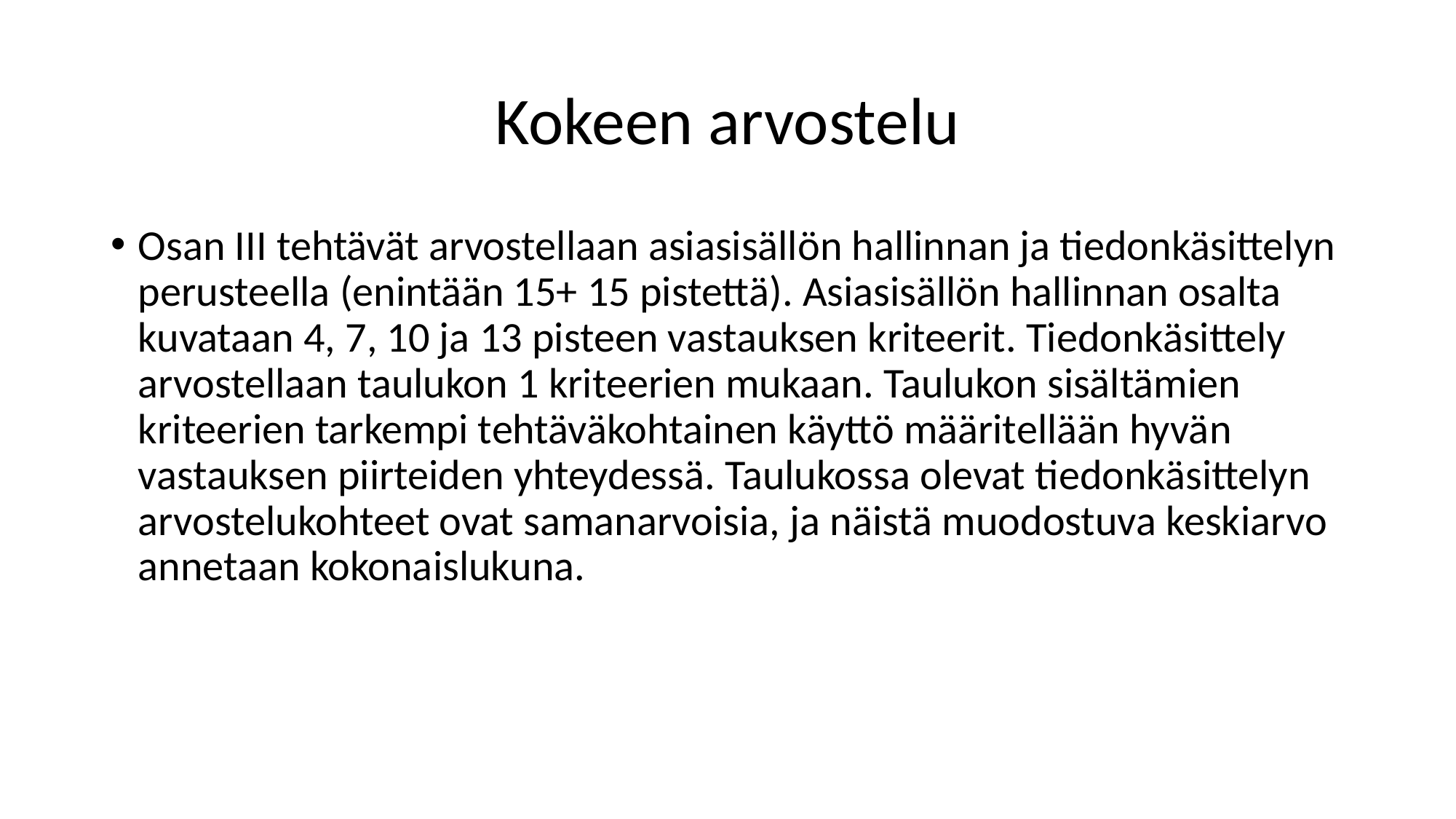

# Kokeen arvostelu
Osan III tehtävät arvostellaan asiasisällön hallinnan ja tiedonkäsittelyn perusteella (enintään 15+ 15 pistettä). Asiasisällön hallinnan osalta kuvataan 4, 7, 10 ja 13 pisteen vastauksen kriteerit. Tiedonkäsittely arvostellaan taulukon 1 kriteerien mukaan. Taulukon sisältämien kriteerien tarkempi tehtäväkohtainen käyttö määritellään hyvän vastauksen piirteiden yhteydessä. Taulukossa olevat tiedonkäsittelyn arvostelukohteet ovat samanarvoisia, ja näistä muodostuva keskiarvo annetaan kokonaislukuna.